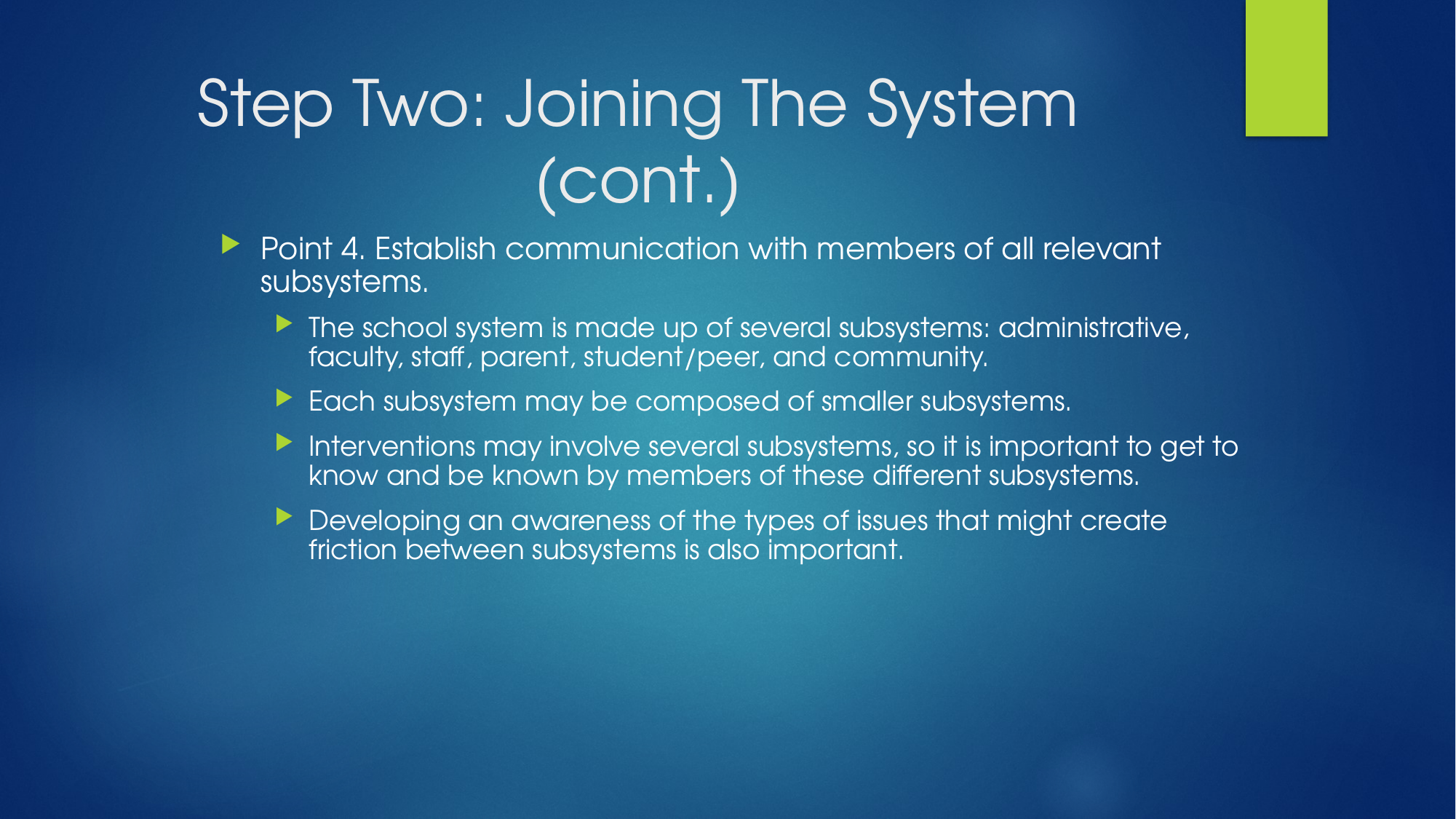

Step Two: Joining The System (cont.)
Point 4. Establish communication with members of all relevant subsystems.
The school system is made up of several subsystems: administrative, faculty, staff, parent, student/peer, and community.
Each subsystem may be composed of smaller subsystems.
Interventions may involve several subsystems, so it is important to get to know and be known by members of these different subsystems.
Developing an awareness of the types of issues that might create friction between subsystems is also important.